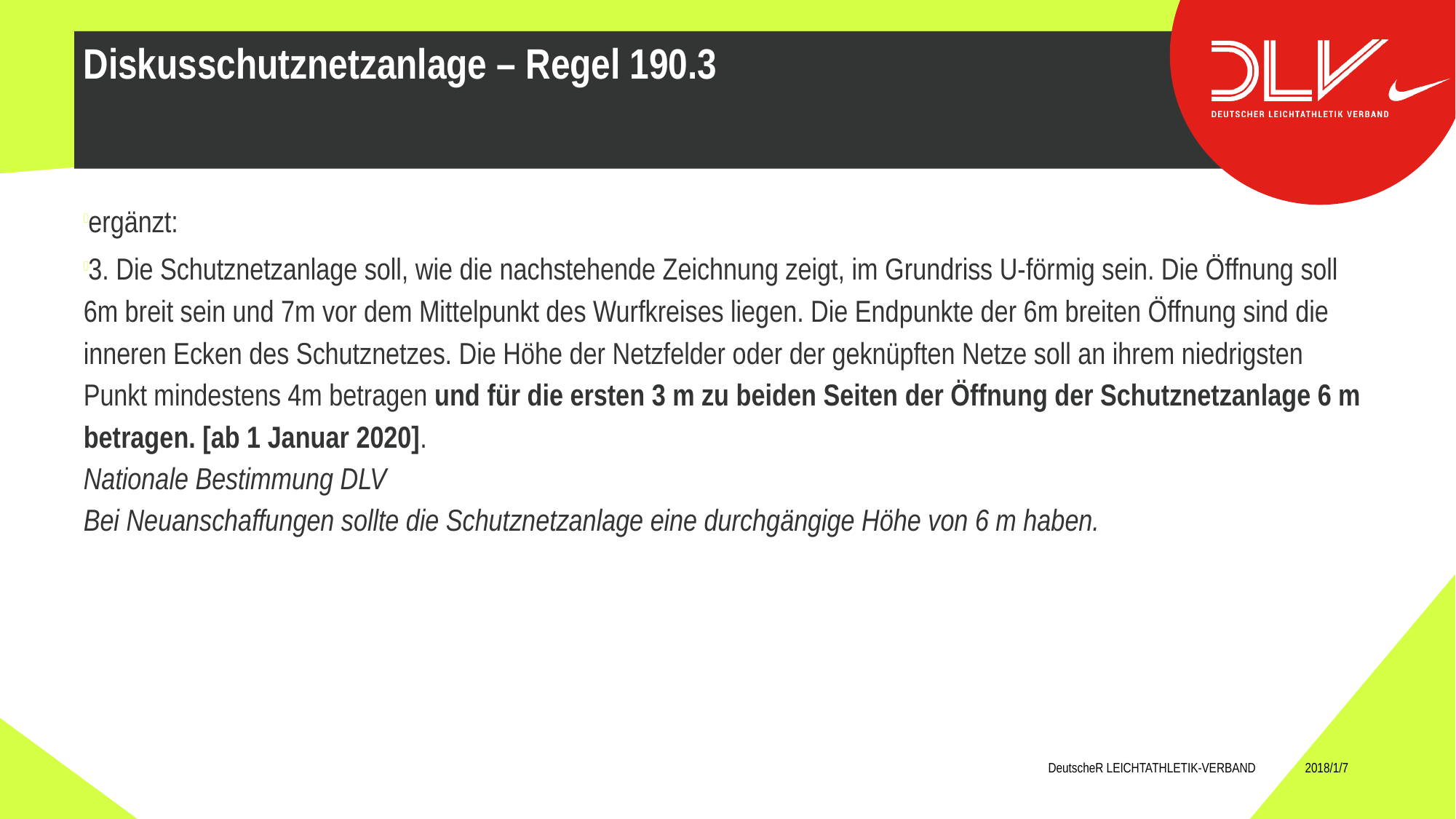

ergänzt:
3. Die Schutznetzanlage soll, wie die nachstehende Zeichnung zeigt, im Grundriss U-förmig sein. Die Öffnung soll 6m breit sein und 7m vor dem Mittelpunkt des Wurfkreises liegen. Die Endpunkte der 6m breiten Öffnung sind die inneren Ecken des Schutznetzes. Die Höhe der Netzfelder oder der geknüpften Netze soll an ihrem niedrigsten Punkt mindestens 4m betragen und für die ersten 3 m zu beiden Seiten der Öffnung der Schutznetzanlage 6 m betragen. [ab 1 Januar 2020].
Nationale Bestimmung DLV
Bei Neuanschaffungen sollte die Schutznetzanlage eine durchgängige Höhe von 6 m haben.
Diskusschutznetzanlage – Regel 190.3